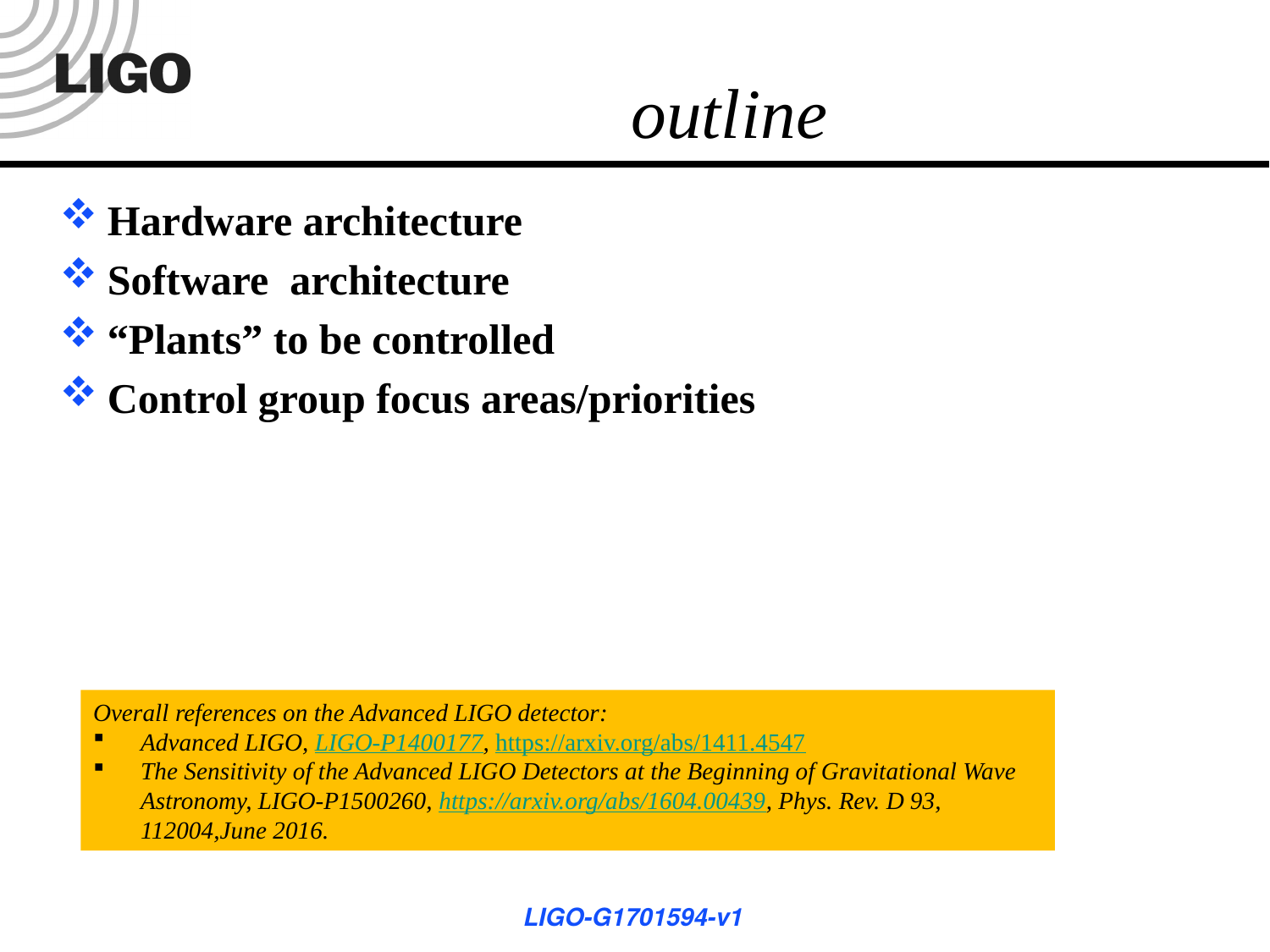

# outline
Hardware architecture
Software  architecture
“Plants” to be controlled
Control group focus areas/priorities
Overall references on the Advanced LIGO detector:
Advanced LIGO, LIGO-P1400177, https://arxiv.org/abs/1411.4547
The Sensitivity of the Advanced LIGO Detectors at the Beginning of Gravitational Wave Astronomy, LIGO-P1500260, https://arxiv.org/abs/1604.00439, Phys. Rev. D 93, 112004,June 2016.
LIGO-G1701594-v1